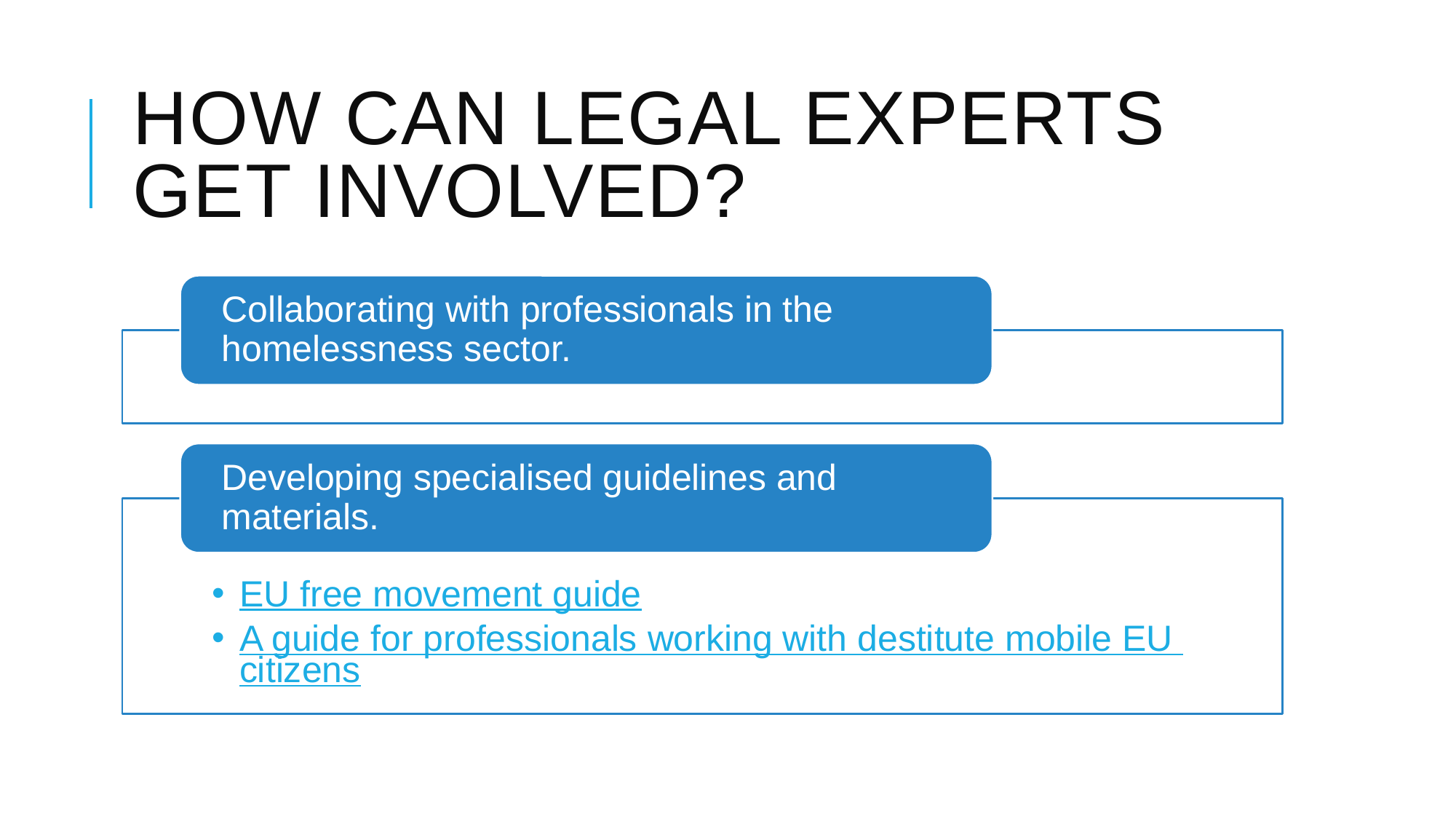

# How can legal experts get involved?

Collaborating with professionals in the homelessness sector.
EU free movement guide
A guide for professionals working with destitute mobile EU citizens
Developing specialised guidelines and materials.